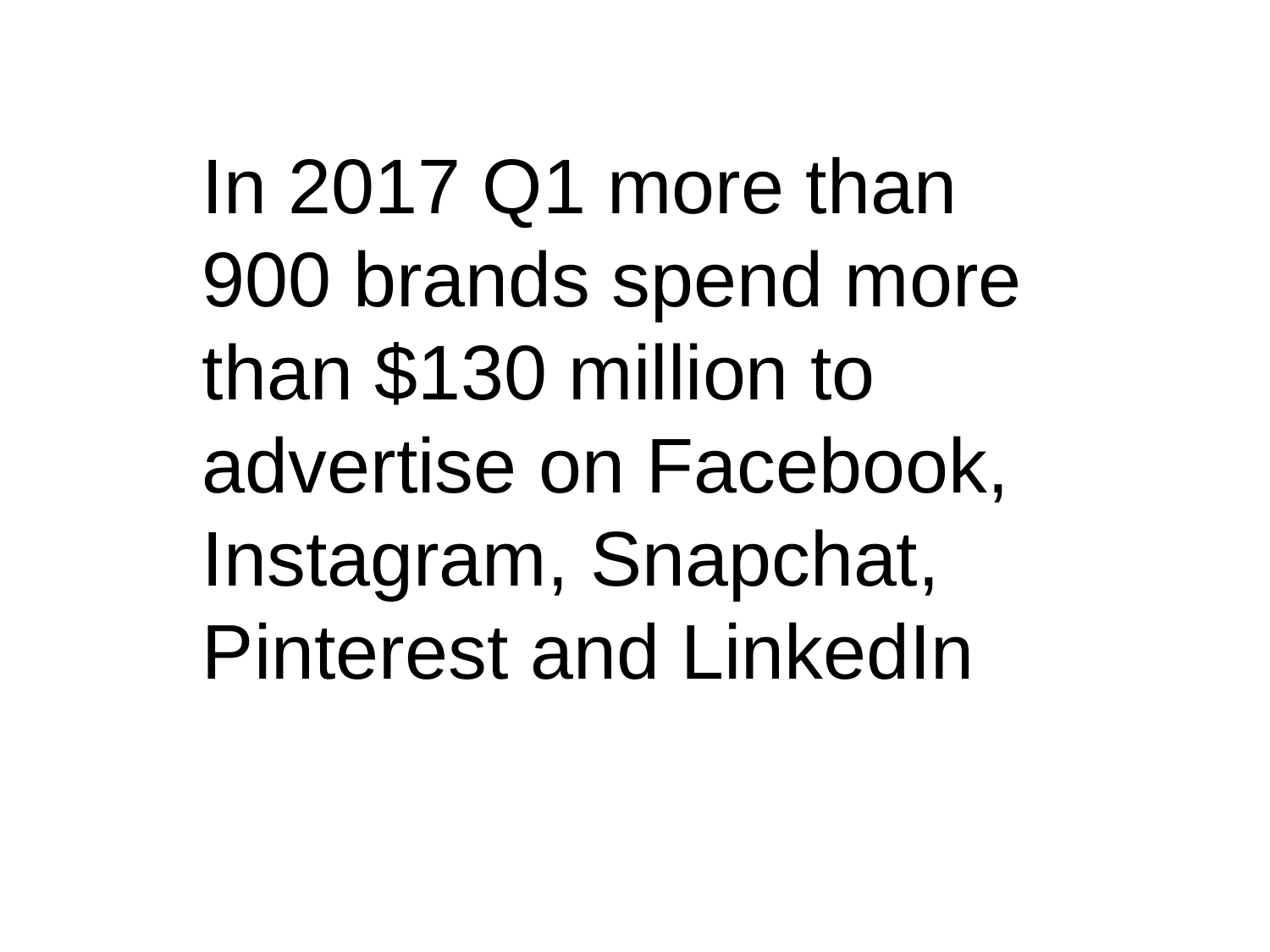

In 2017 Q1 more than 900 brands spend more than $130 million to advertise on Facebook, Instagram, Snapchat, Pinterest and LinkedIn